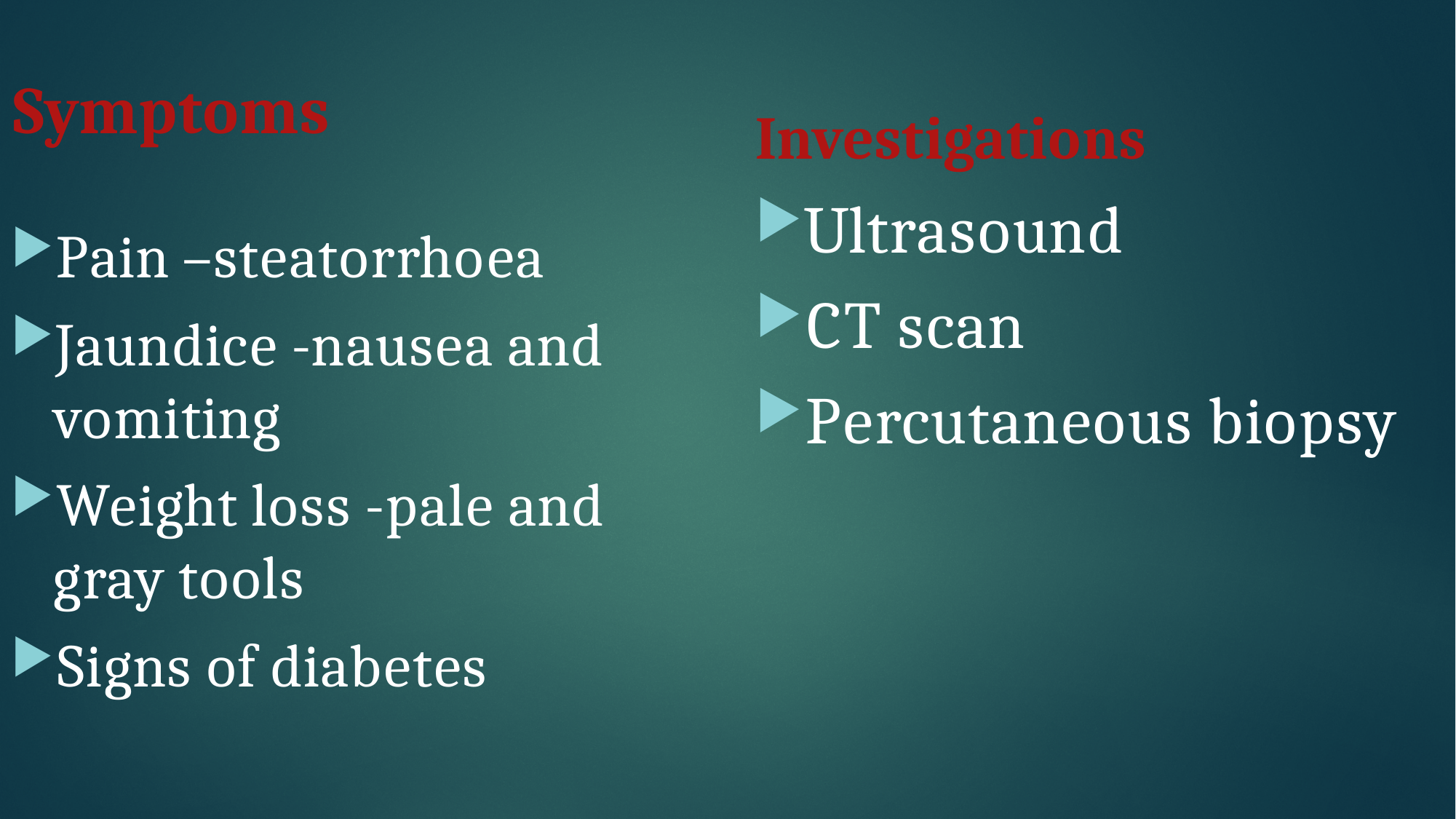

Symptoms
Investigations
Ultrasound
CT scan
Percutaneous biopsy

Pain –steatorrhoea
Jaundice -nausea and vomiting
Weight loss -pale and gray tools
Signs of diabetes